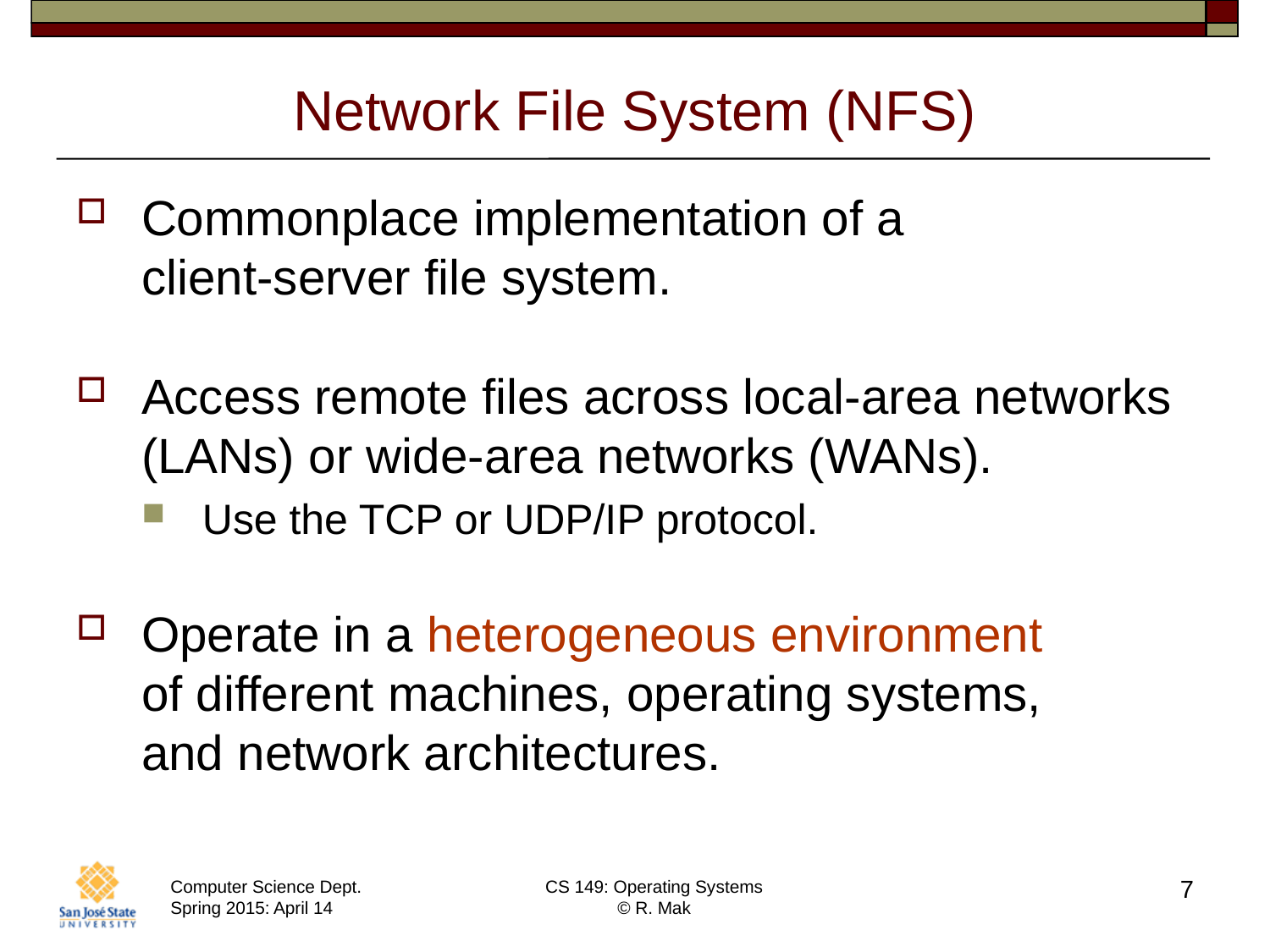

# Network File System (NFS)
Commonplace implementation of a
client-server file system.

Access remote files across local-area networks (LANs) or wide-area networks (WANs).
Use the TCP or UDP/IP protocol.

Operate in a heterogeneous environment
of different machines, operating systems,
and network architectures.
7